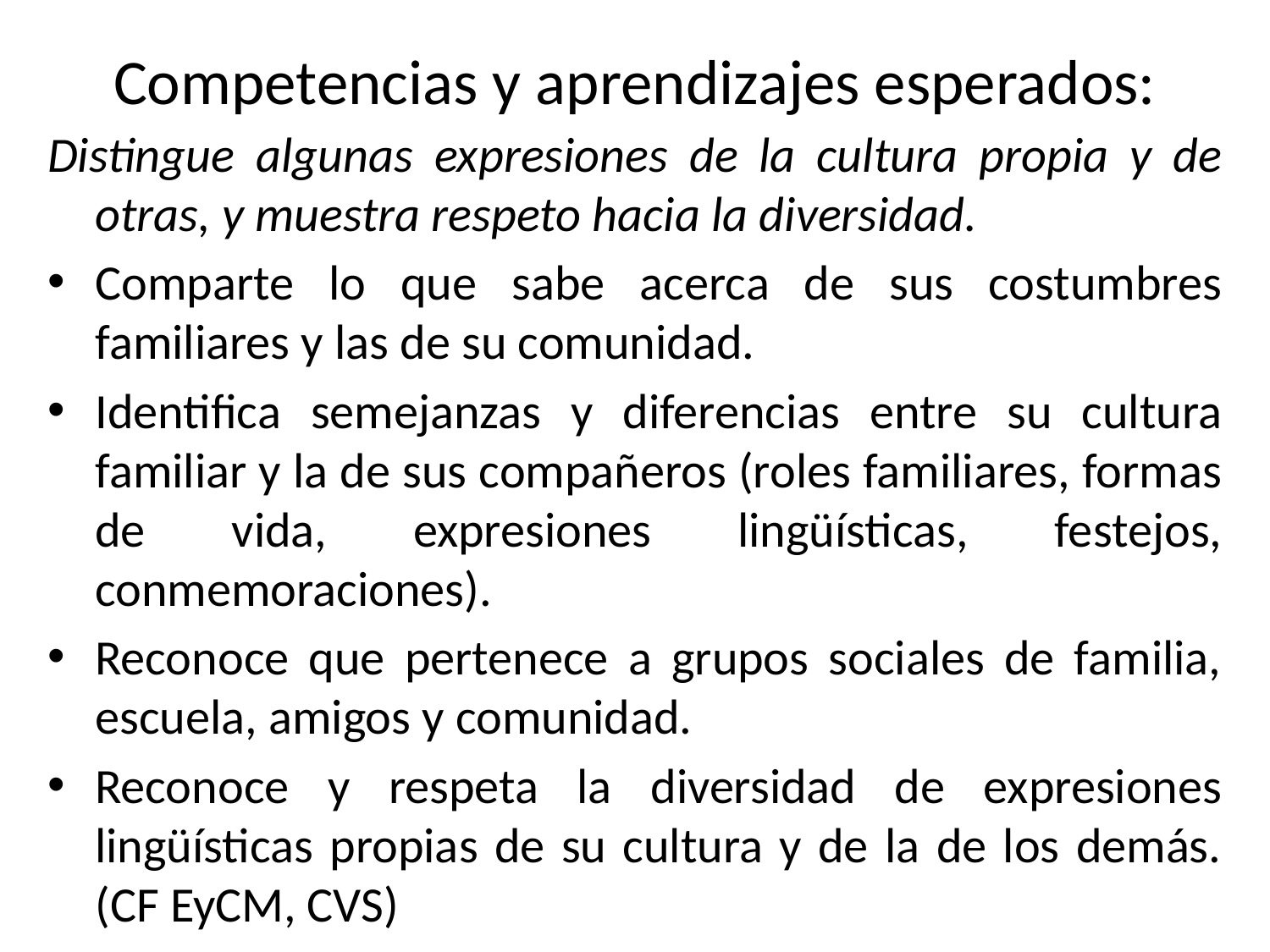

# Competencias y aprendizajes esperados:
Distingue algunas expresiones de la cultura propia y de otras, y muestra respeto hacia la diversidad.
Comparte lo que sabe acerca de sus costumbres familiares y las de su comunidad.
Identifica semejanzas y diferencias entre su cultura familiar y la de sus compañeros (roles familiares, formas de vida, expresiones lingüísticas, festejos, conmemoraciones).
Reconoce que pertenece a grupos sociales de familia, escuela, amigos y comunidad.
Reconoce y respeta la diversidad de expresiones lingüísticas propias de su cultura y de la de los demás. (CF EyCM, CVS)